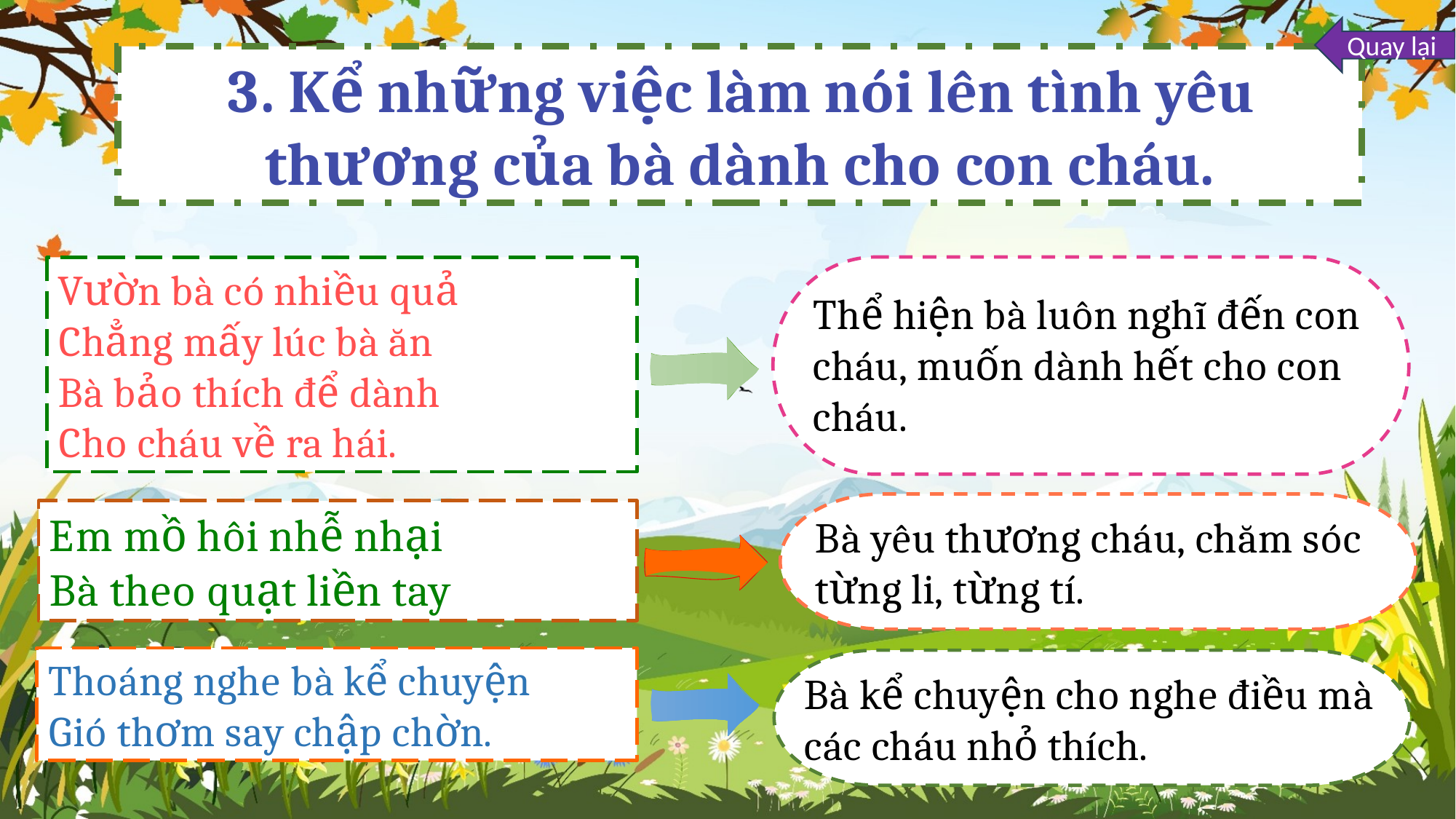

Quay lại
3. Kể những việc làm nói lên tình yêu thương của bà dành cho con cháu.

Vườn bà có nhiều quả
Chẳng mấy lúc bà ăn
Bà bảo thích để dành
Cho cháu về ra hái.
Thể hiện bà luôn nghĩ đến con cháu, muốn dành hết cho con cháu.

Em mồ hôi nhễ nhại
Bà theo quạt liền tay

Bà yêu thương cháu, chăm sóc từng li, từng tí.
Thoáng nghe bà kể chuyện
Gió thơm say chập chờn.

Bà kể chuyện cho nghe điều mà các cháu nhỏ thích.